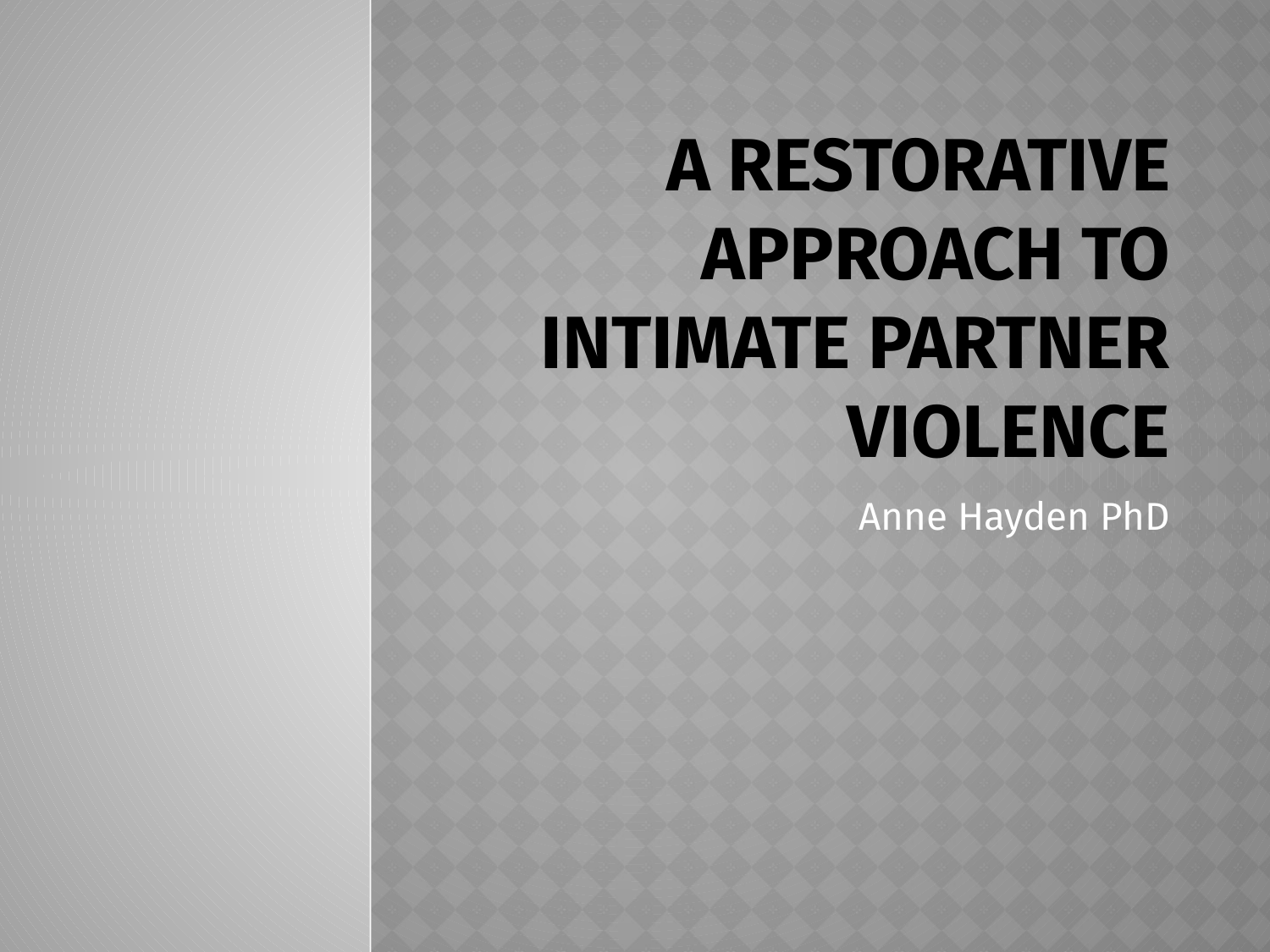

# A Restorative Approach to Intimate Partner Violence
Anne Hayden PhD